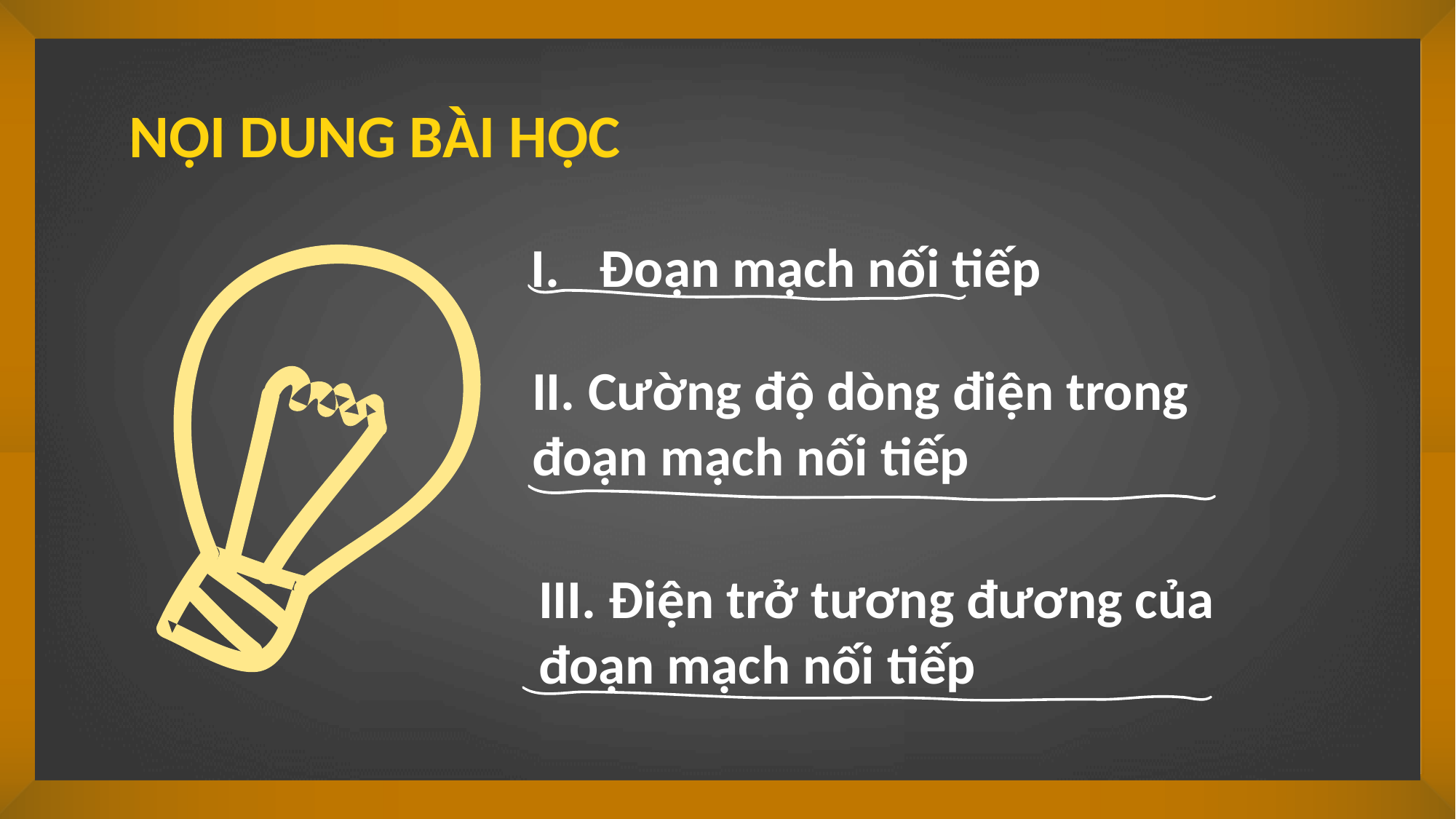

NỘI DUNG BÀI HỌC

Đoạn mạch nối tiếp

II. Cường độ dòng điện trong
đoạn mạch nối tiếp

III. Điện trở tương đương của
đoạn mạch nối tiếp